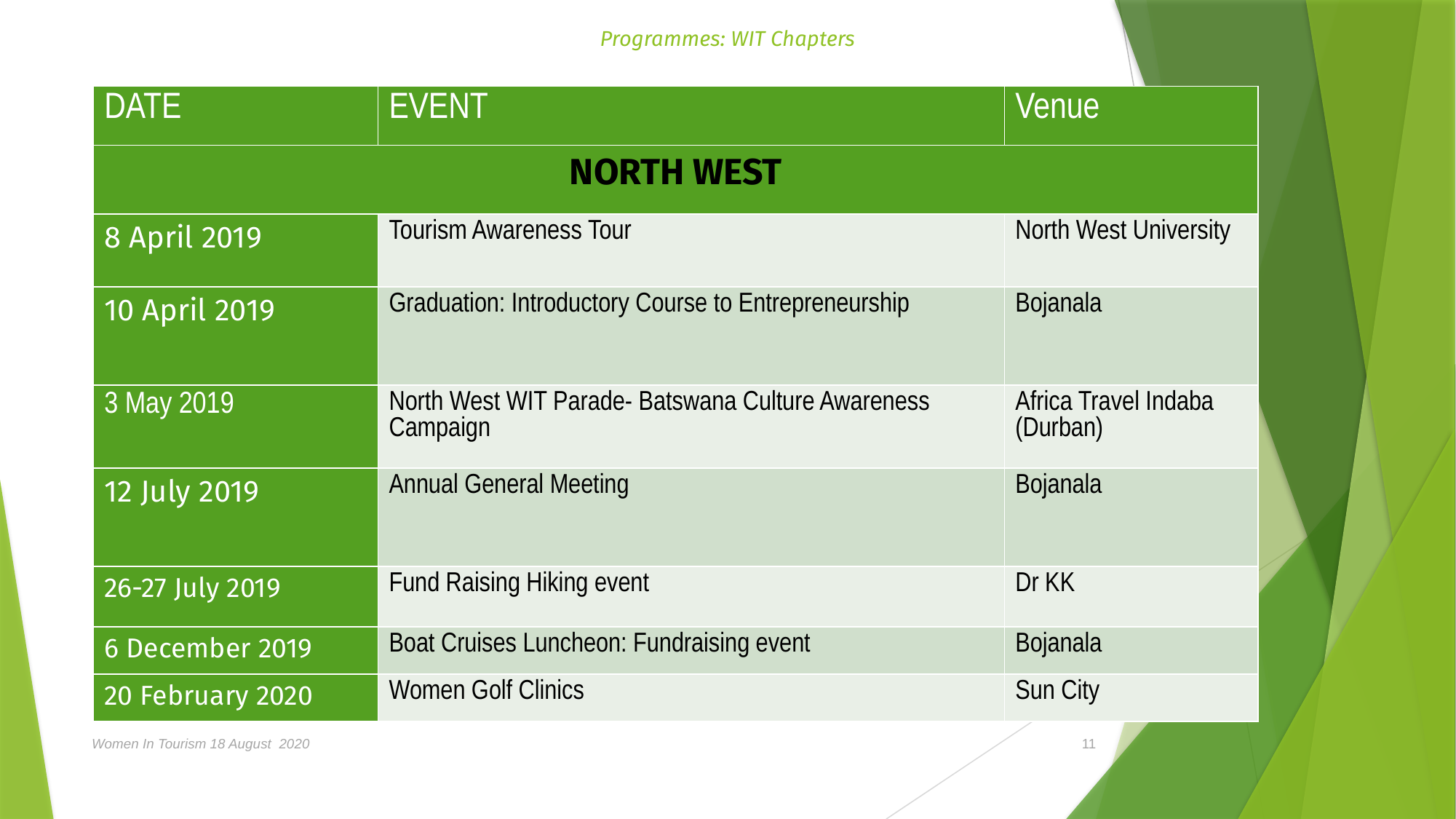

# Programmes: WIT Chapters
| DATE | EVENT | Venue |
| --- | --- | --- |
| NORTH WEST |  |  |
| 8 April 2019 | Tourism Awareness Tour | North West University |
| 10 April 2019 | Graduation: Introductory Course to Entrepreneurship | Bojanala |
| 3 May 2019 | North West WIT Parade- Batswana Culture Awareness Campaign | Africa Travel Indaba (Durban) |
| 12 July 2019 | Annual General Meeting | Bojanala |
| 26-27 July 2019 | Fund Raising Hiking event | Dr KK |
| 6 December 2019 | Boat Cruises Luncheon: Fundraising event | Bojanala |
| 20 February 2020 | Women Golf Clinics | Sun City |
Women In Tourism 18 August  2020
11